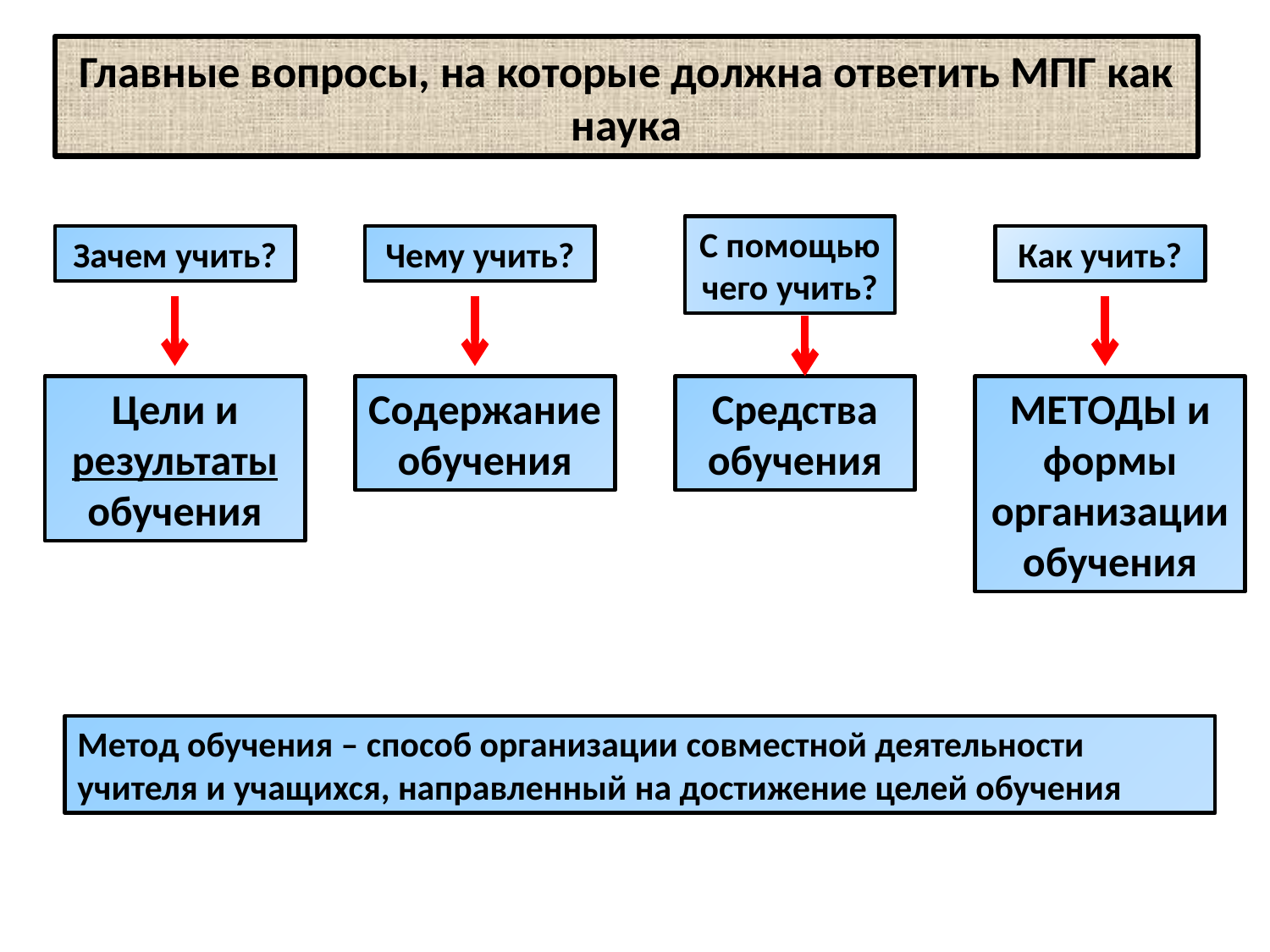

# Главные вопросы, на которые должна ответить МПГ как наука
С помощью чего учить?
Зачем учить?
Чему учить?
Как учить?
Цели и результаты обучения
Содержание обучения
Средства обучения
МЕТОДЫ и формы организации обучения
Метод обучения – способ организации совместной деятельности учителя и учащихся, направленный на достижение целей обучения